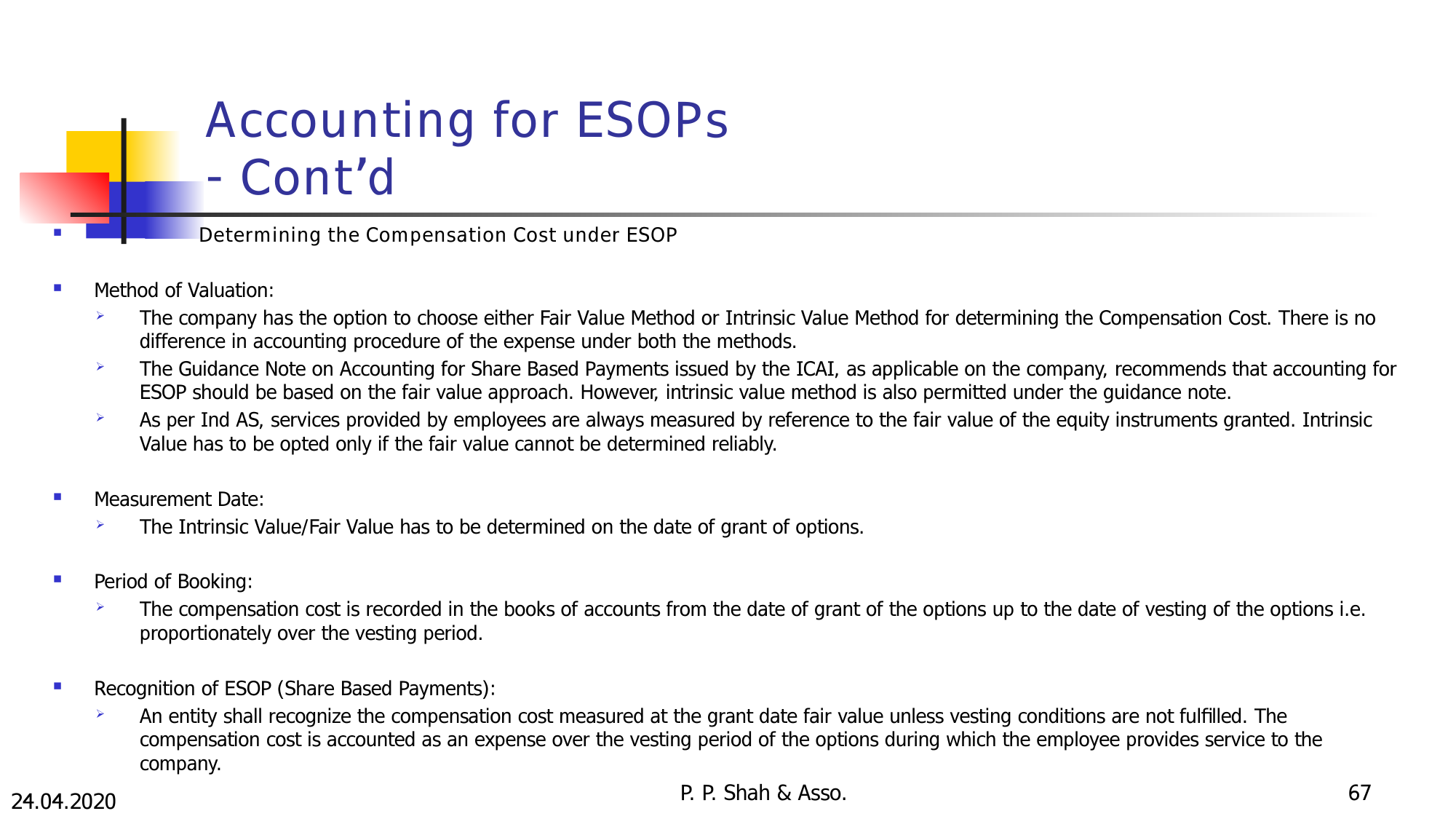

# Accounting for ESOPs - Cont’d
                  Determining the Compensation Cost under ESOP

Method of Valuation:
The company has the option to choose either Fair Value Method or Intrinsic Value Method for determining the Compensation Cost. There is no difference in accounting procedure of the expense under both the methods.
The Guidance Note on Accounting for Share Based Payments issued by the ICAI, as applicable on the company, recommends that accounting for ESOP should be based on the fair value approach. However, intrinsic value method is also permitted under the guidance note.
As per Ind AS, services provided by employees are always measured by reference to the fair value of the equity instruments granted. Intrinsic Value has to be opted only if the fair value cannot be determined reliably.

Measurement Date:
The Intrinsic Value/Fair Value has to be determined on the date of grant of options.

Period of Booking:
The compensation cost is recorded in the books of accounts from the date of grant of the options up to the date of vesting of the options i.e. proportionately over the vesting period.

Recognition of ESOP (Share Based Payments):
An entity shall recognize the compensation cost measured at the grant date fair value unless vesting conditions are not fulfilled. The compensation cost is accounted as an expense over the vesting period of the options during which the employee provides service to the company.
P. P. Shah & Asso.
67
24.04.2020